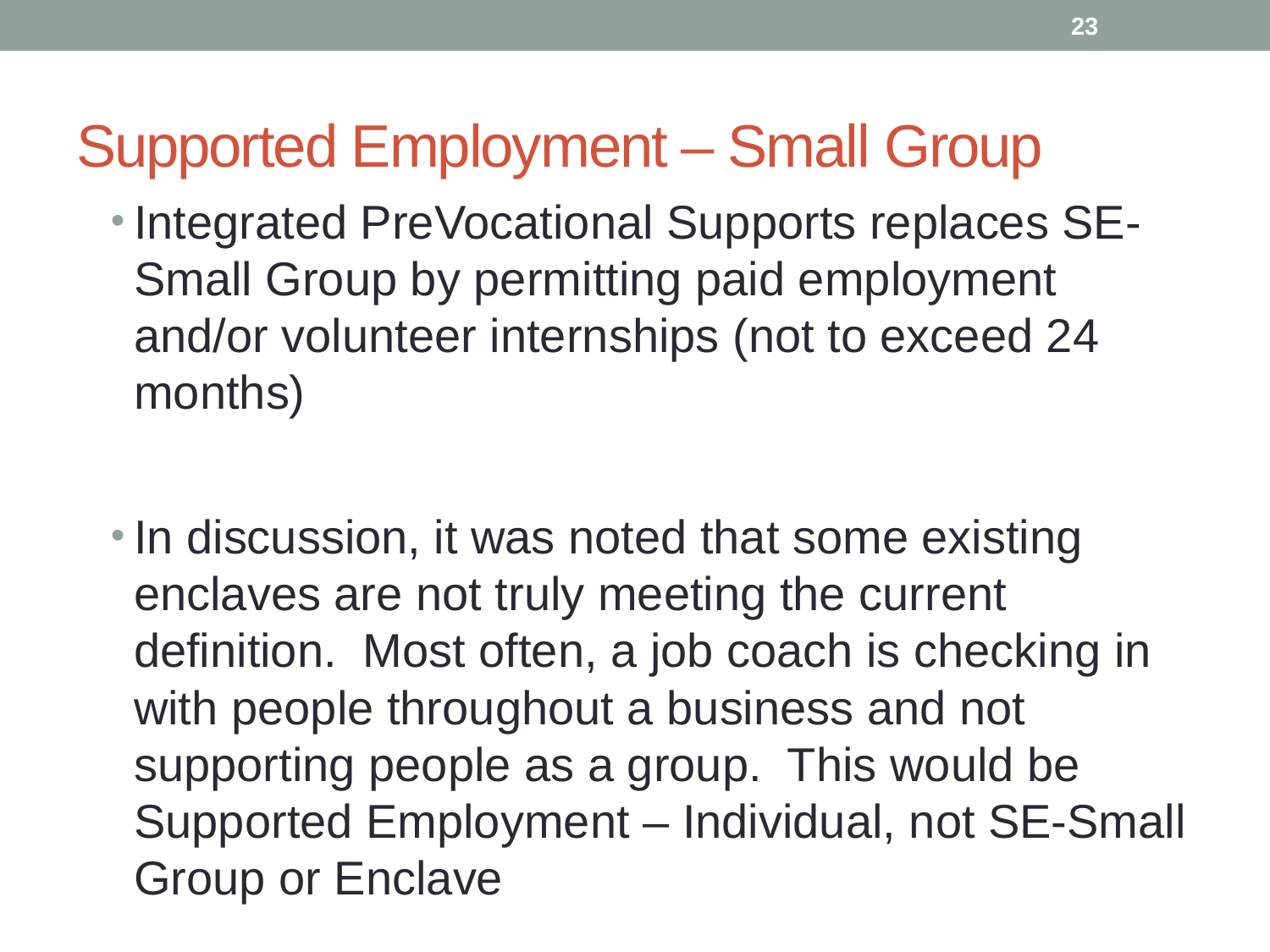

23
# Supported Employment – Small Group
Integrated PreVocational Supports replaces SE-Small Group by permitting paid employment and/or volunteer internships (not to exceed 24 months)

In discussion, it was noted that some existing enclaves are not truly meeting the current definition.  Most often, a job coach is checking in with people throughout a business and not supporting people as a group.  This would be Supported Employment – Individual, not SE-Small Group or Enclave